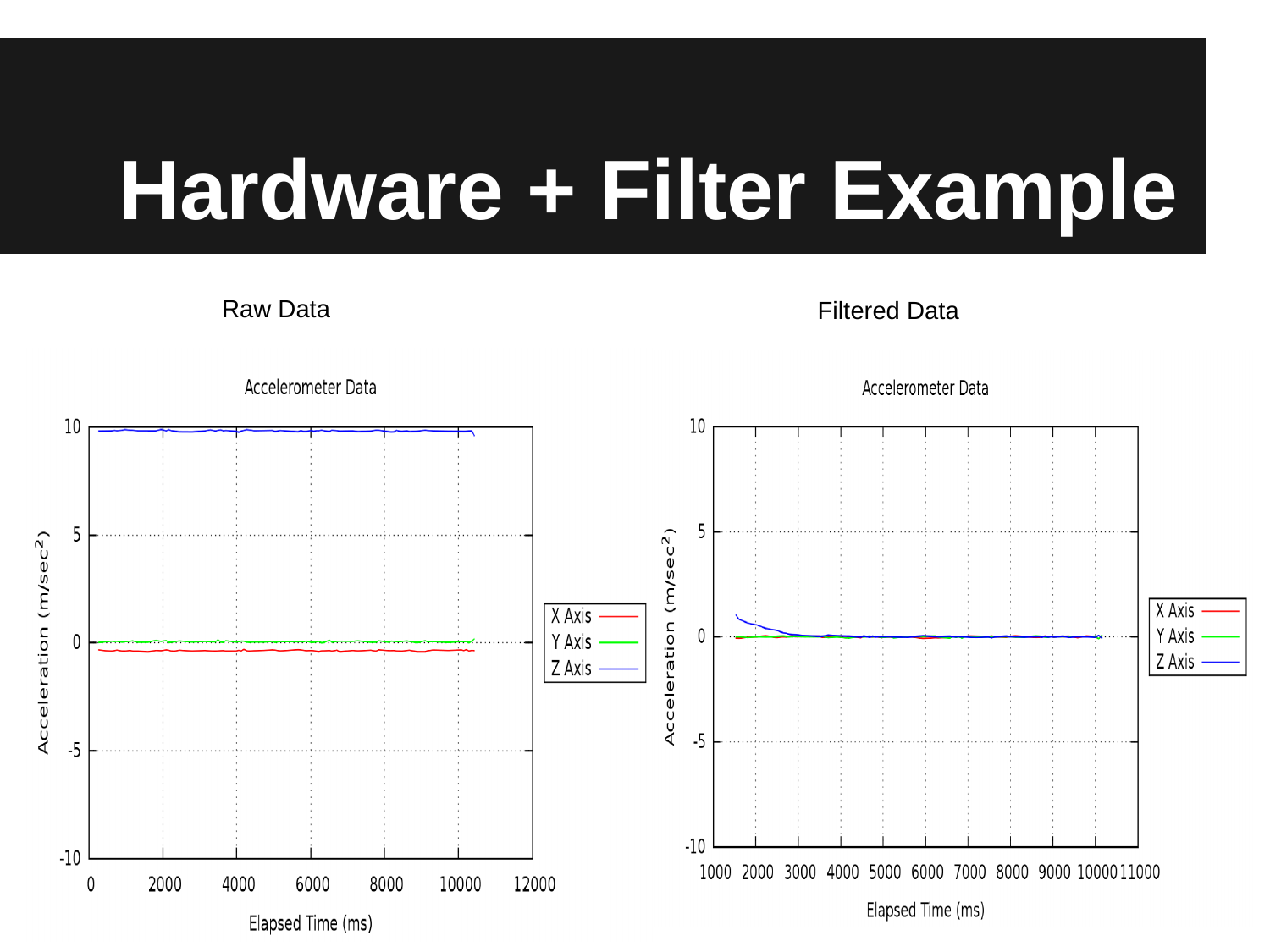

# Hardware + Filter Example
Raw Data
Filtered Data